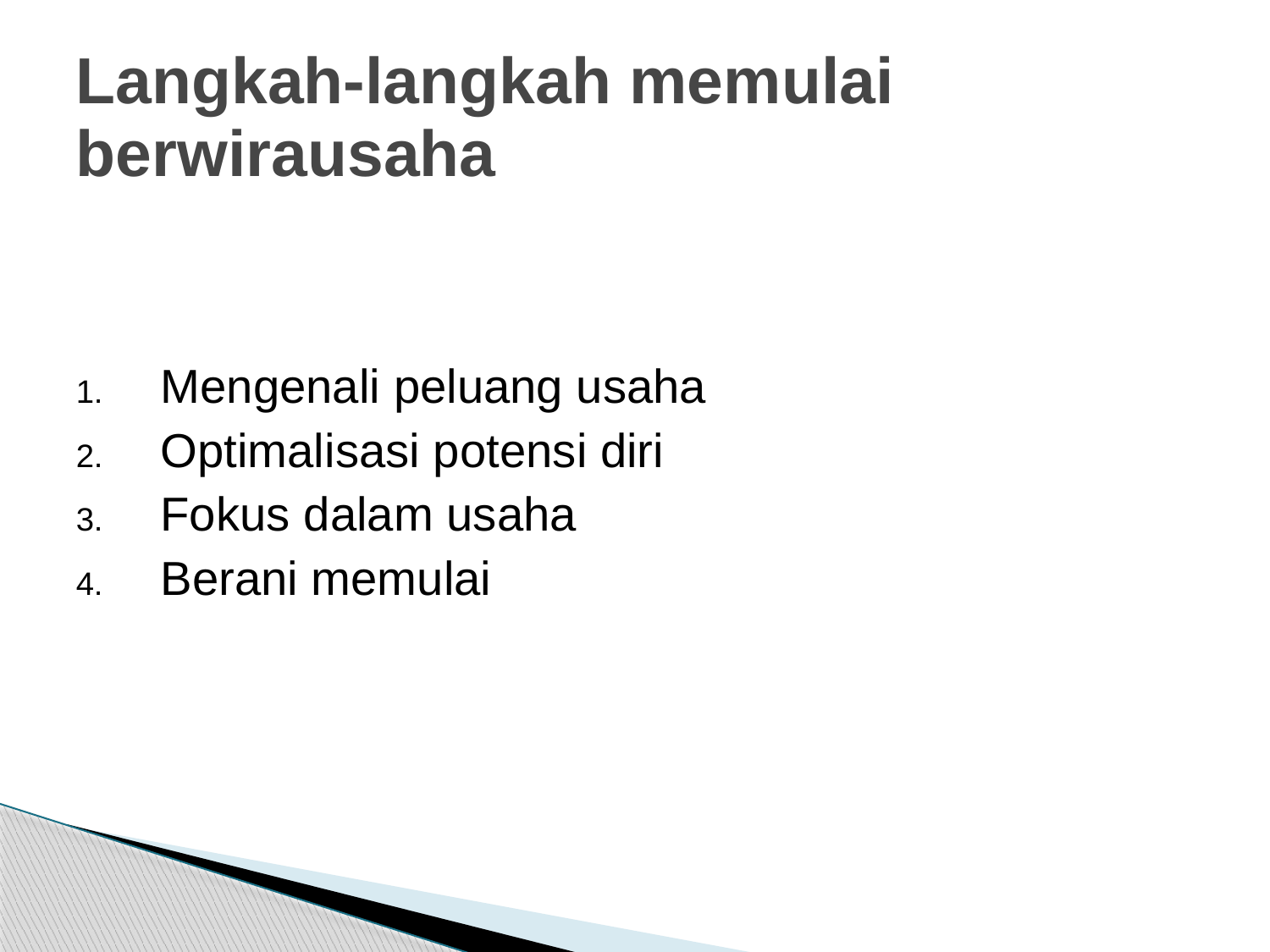

# Langkah-langkah memulai berwirausaha
Mengenali peluang usaha
Optimalisasi potensi diri
Fokus dalam usaha
Berani memulai